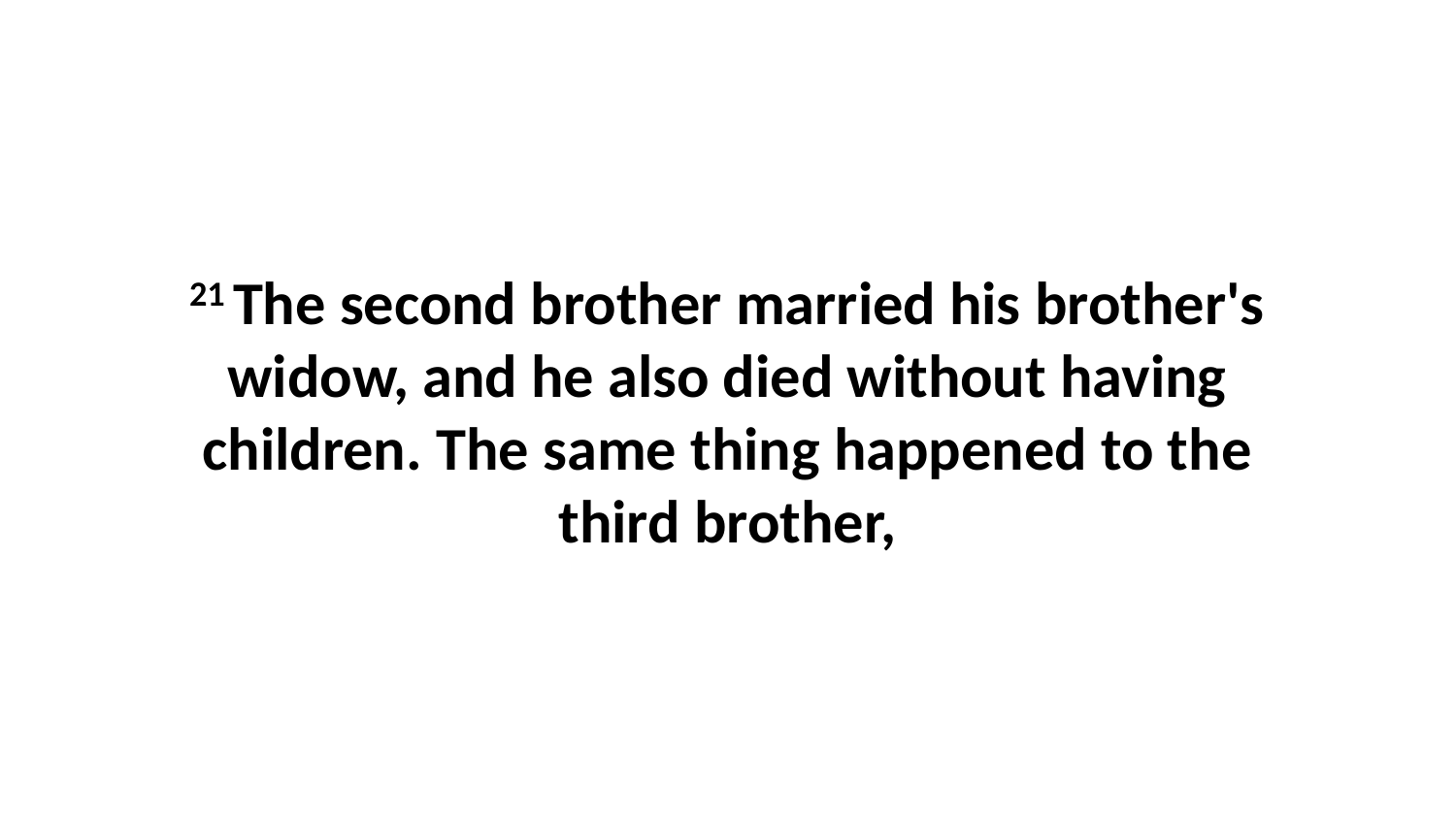

21 The second brother married his brother's widow, and he also died without having children. The same thing happened to the third brother,